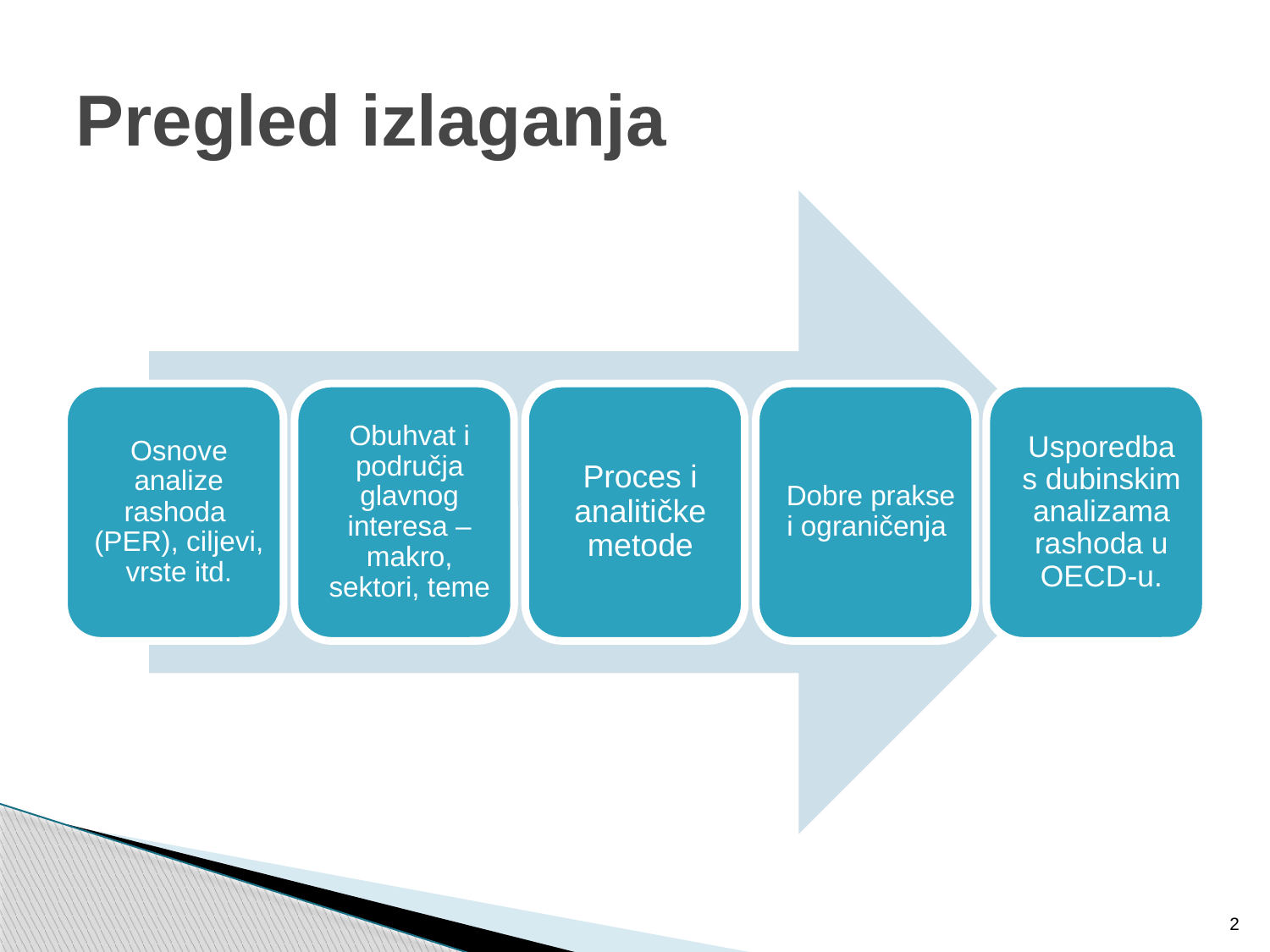

# Pregled izlaganja
Osnove analize rashoda  (PER), ciljevi, vrste itd.
Obuhvat i područja glavnog interesa – makro, sektori, teme
Proces i analitičke metode
Dobre prakse i ograničenja
Usporedba s dubinskim analizama rashoda u OECD-u.
2